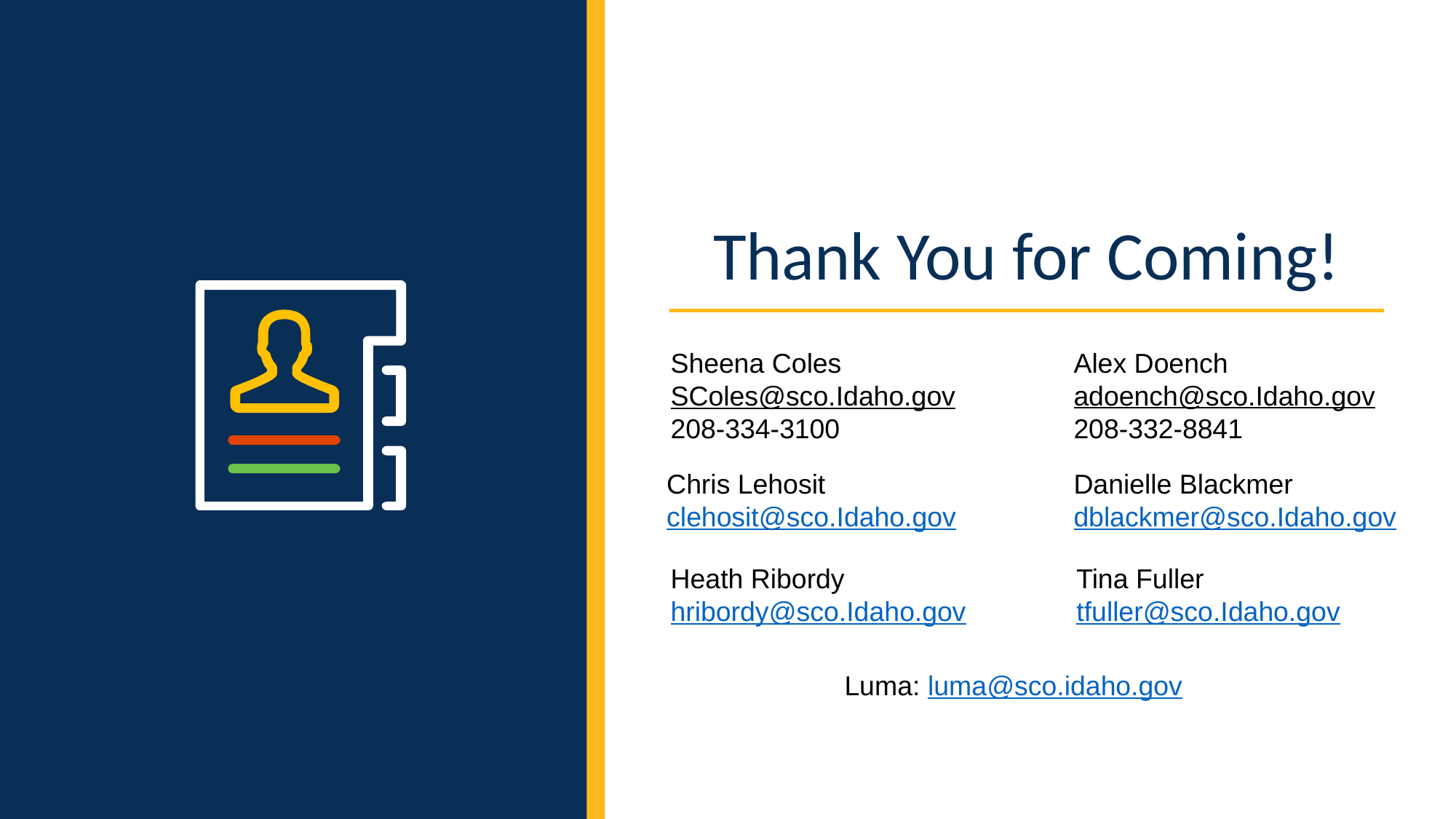

Thank You for Coming!

Alex Doench
adoench@sco.Idaho.gov
208-332-8841
Sheena Coles
SColes@sco.Idaho.gov
208-334-3100
Chris Lehosit
clehosit@sco.Idaho.gov
Danielle Blackmer
dblackmer@sco.Idaho.gov

Heath Ribordy
hribordy@sco.Idaho.gov
Tina Fuller
tfuller@sco.Idaho.gov
Luma: luma@sco.idaho.gov